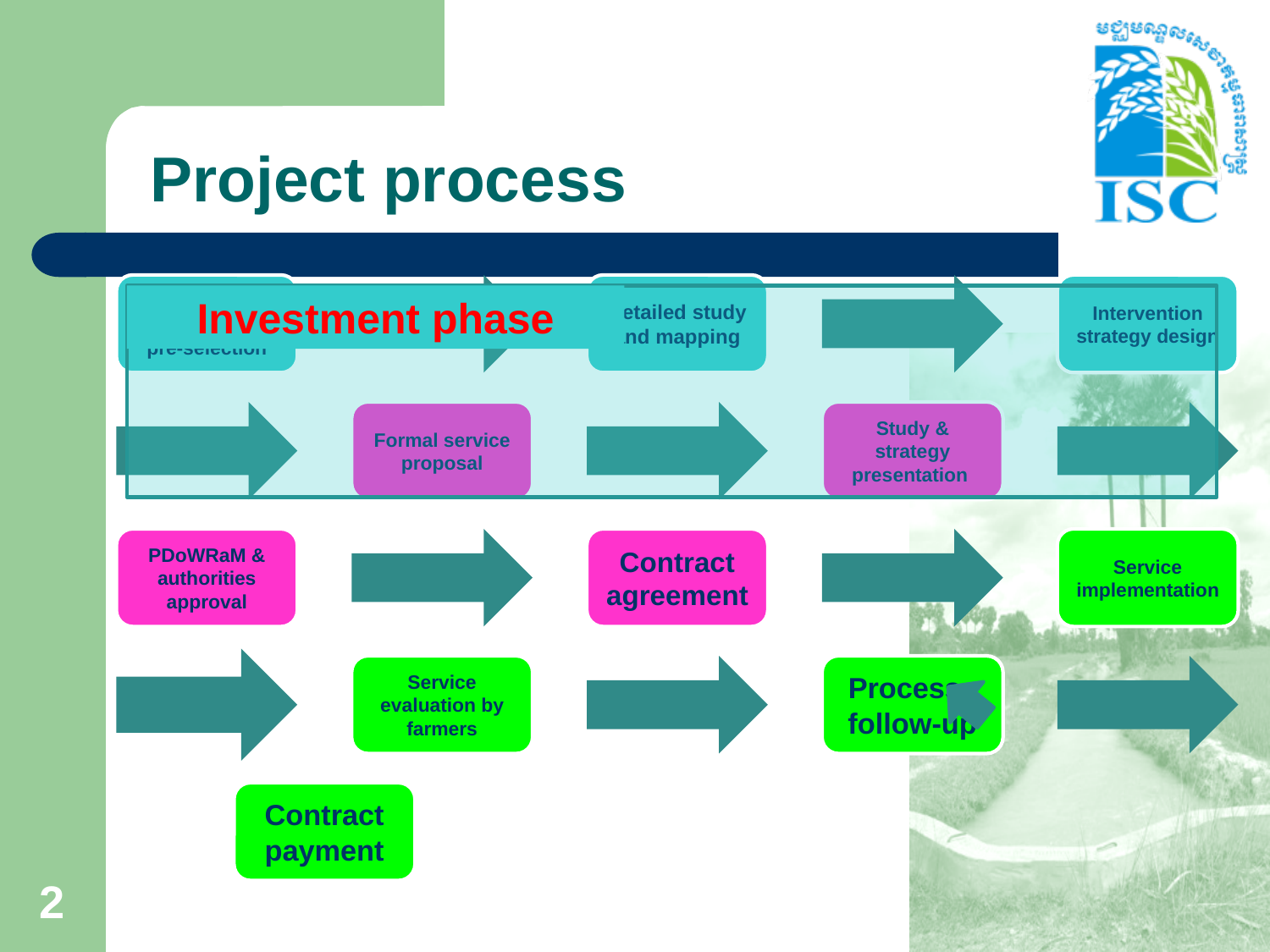

# Project process
Short assessment & pre-selection
Detailed study and mapping
Intervention strategy design
Study & strategy presentation
Formal service proposal
PDoWRaM & authorities approval
Contract agreement
Service implementation
Process   follow-up
Service evaluation by farmers
Contract payment

Investment phase

2